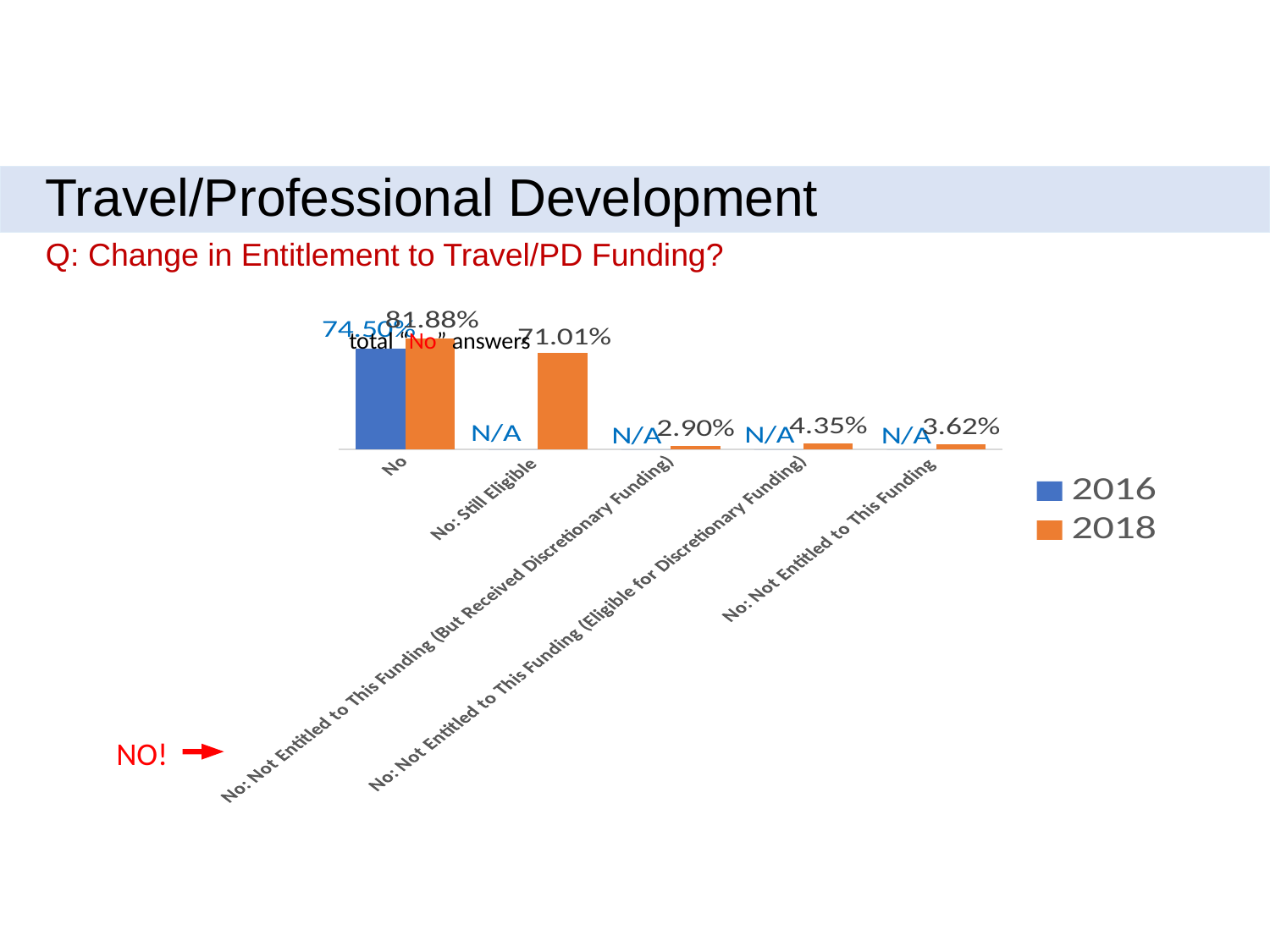

# Travel/Professional Development
Q: Change in Entitlement to Travel/PD Funding?

### Chart

| Category | 2016 | 2018 |
|---|---|---|
| No | 0.745 | 0.8188 |
| No: Still Eligible  | 0.0 | 0.7101 |
| No: Not Entitled to This Funding (But Received Discretionary Funding) | 0.0 | 0.029 |
| No: Not Entitled to This Funding (Eligible for Discretionary Funding) | 0.0 | 0.0435 |
| No: Not Entitled to This Funding  | 0.0 | 0.0362 |
total “No” answers
NO!